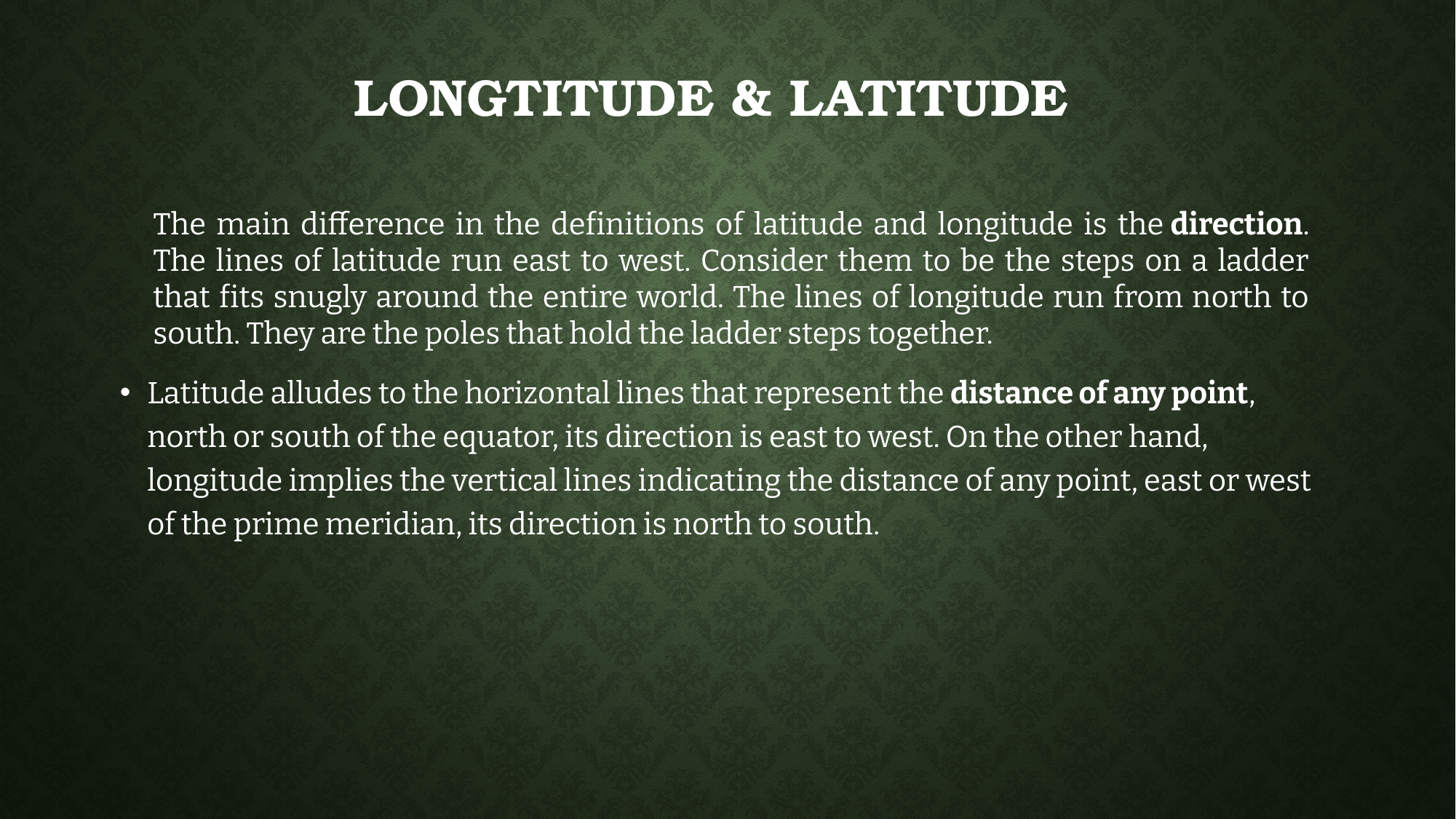

# LONGTITUDE & LATITUDE

The main difference in the definitions of latitude and longitude is the direction. The lines of latitude run east to west. Consider them to be the steps on a ladder that fits snugly around the entire world. The lines of longitude run from north to south. They are the poles that hold the ladder steps together.

Latitude alludes to the horizontal lines that represent the distance of any point, north or south of the equator, its direction is east to west. On the other hand, longitude implies the vertical lines indicating the distance of any point, east or west of the prime meridian, its direction is north to south.